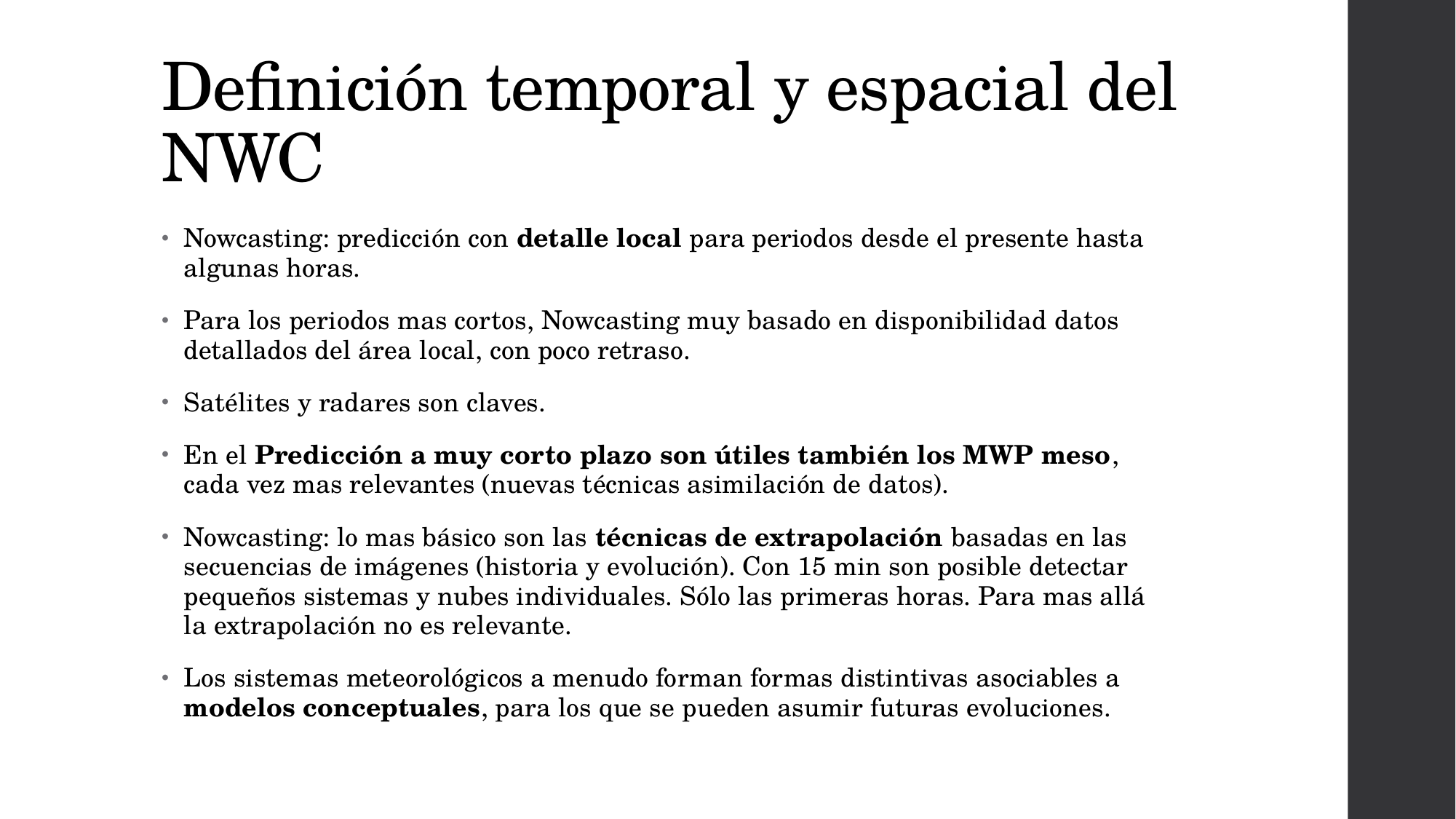

# Definición temporal y espacial del NWC
Nowcasting: predicción con detalle local para periodos desde el presente hasta algunas horas.
Para los periodos mas cortos, Nowcasting muy basado en disponibilidad datos detallados del área local, con poco retraso.
Satélites y radares son claves.
En el Predicción a muy corto plazo son útiles también los MWP meso, cada vez mas relevantes (nuevas técnicas asimilación de datos).
Nowcasting: lo mas básico son las técnicas de extrapolación basadas en las secuencias de imágenes (historia y evolución). Con 15 min son posible detectar pequeños sistemas y nubes individuales. Sólo las primeras horas. Para mas allá la extrapolación no es relevante.
Los sistemas meteorológicos a menudo forman formas distintivas asociables a modelos conceptuales, para los que se pueden asumir futuras evoluciones.